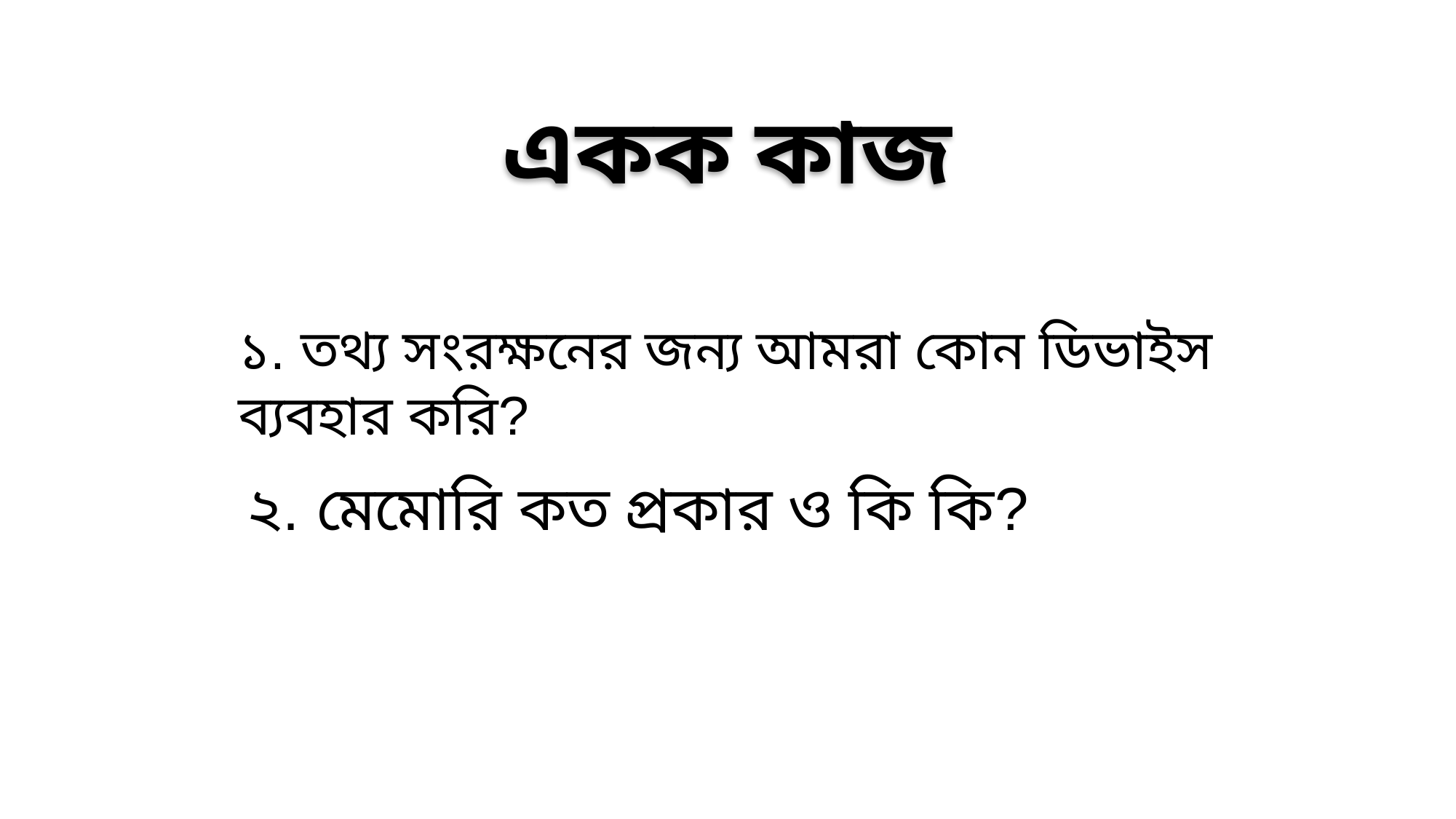

# একক কাজ
১. তথ্য সংরক্ষনের জন্য আমরা কোন ডিভাইস ব্যবহার করি?
২. মেমোরি কত প্রকার ও কি কি?